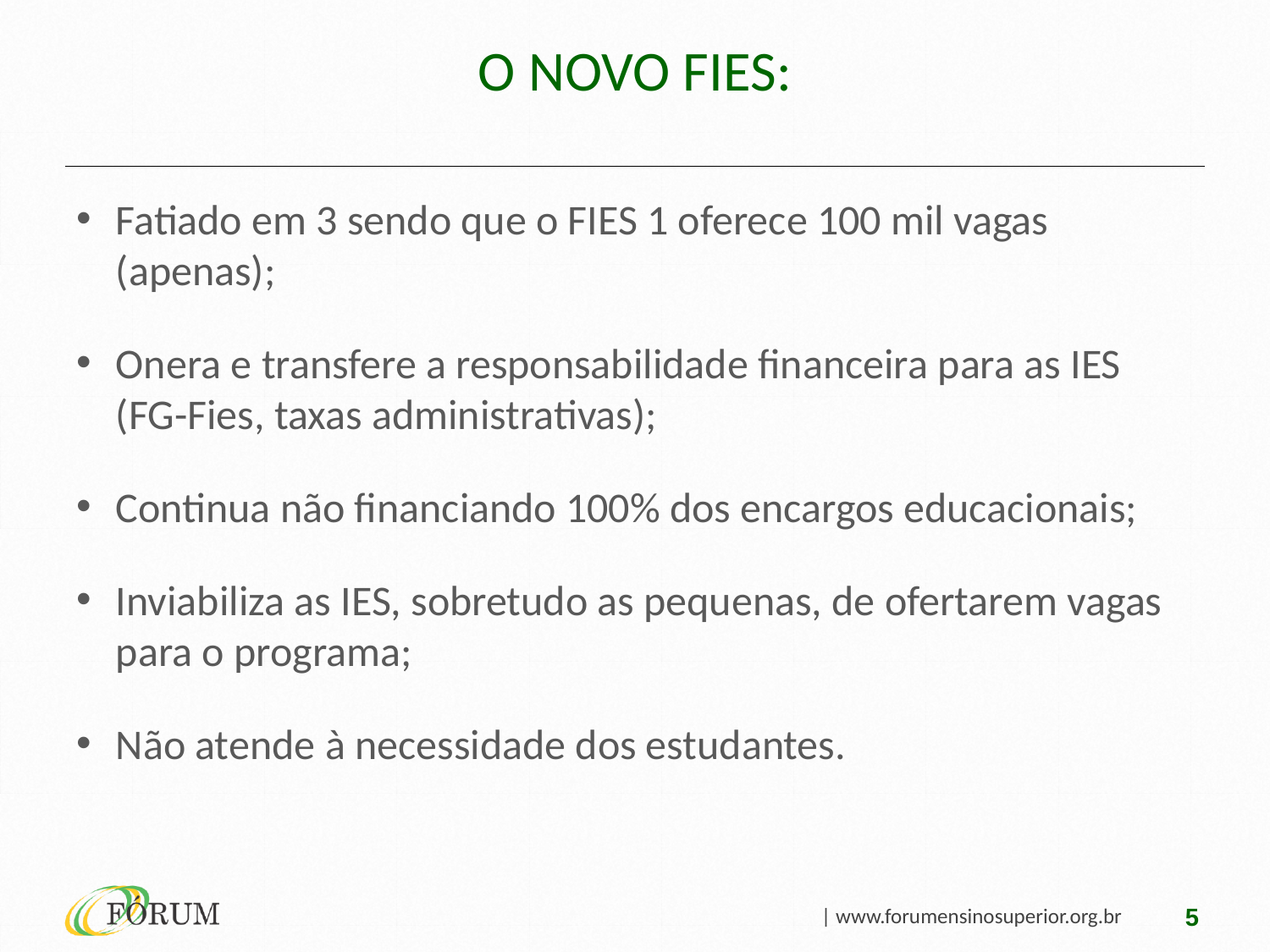

# O Novo FIES:
Fatiado em 3 sendo que o FIES 1 oferece 100 mil vagas (apenas);
Onera e transfere a responsabilidade financeira para as IES (FG-Fies, taxas administrativas);
Continua não financiando 100% dos encargos educacionais;
Inviabiliza as IES, sobretudo as pequenas, de ofertarem vagas para o programa;
Não atende à necessidade dos estudantes.

5